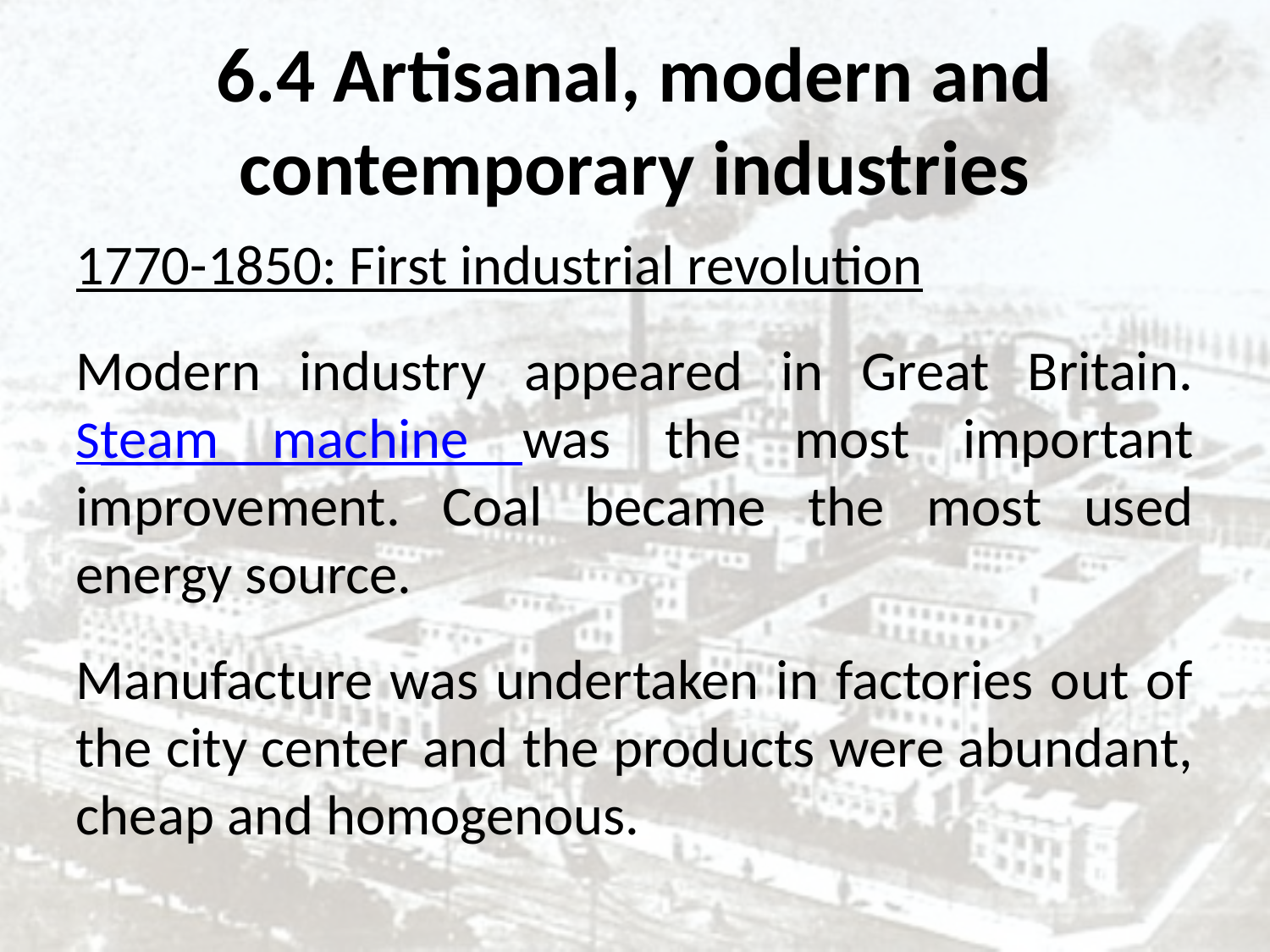

6.4 Artisanal, modern and contemporary industries
1770-1850: First industrial revolution

Modern industry appeared in Great Britain. Steam machine was the most important improvement. Coal became the most used energy source.

Manufacture was undertaken in factories out of the city center and the products were abundant, cheap and homogenous.